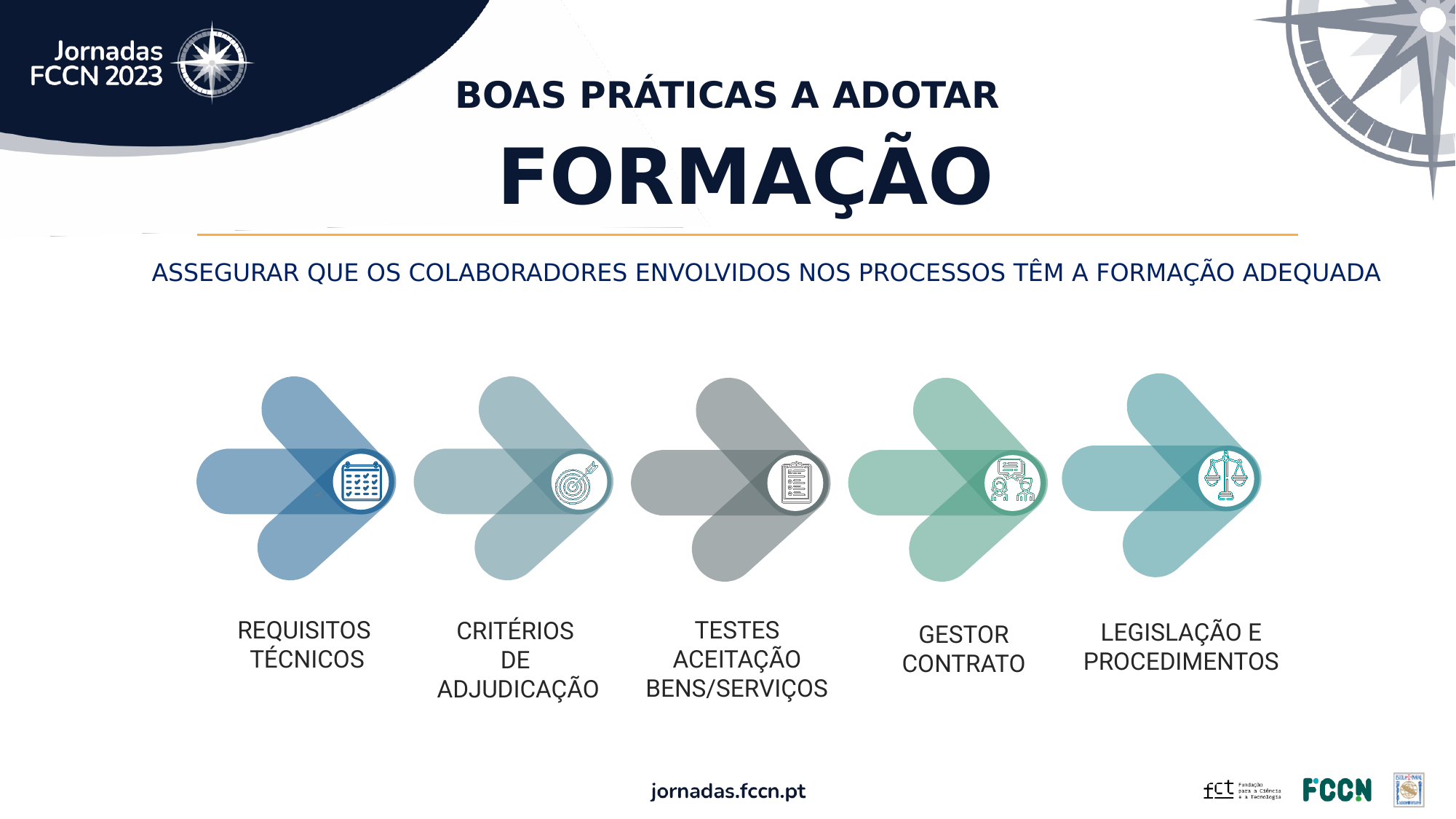

# BOAS PRÁTICAS A ADOTAR
FORMAÇÃO

ASSEGURAR QUE OS COLABORADORES ENVOLVIDOS NOS PROCESSOS TÊM A FORMAÇÃO ADEQUADA

TESTES ACEITAÇÃO BENS/SERVIÇOS
REQUISITOS
TÉCNICOS
CRITÉRIOS
DE
ADJUDICAÇÃO
LEGISLAÇÃO E PROCEDIMENTOS
GESTOR CONTRATO